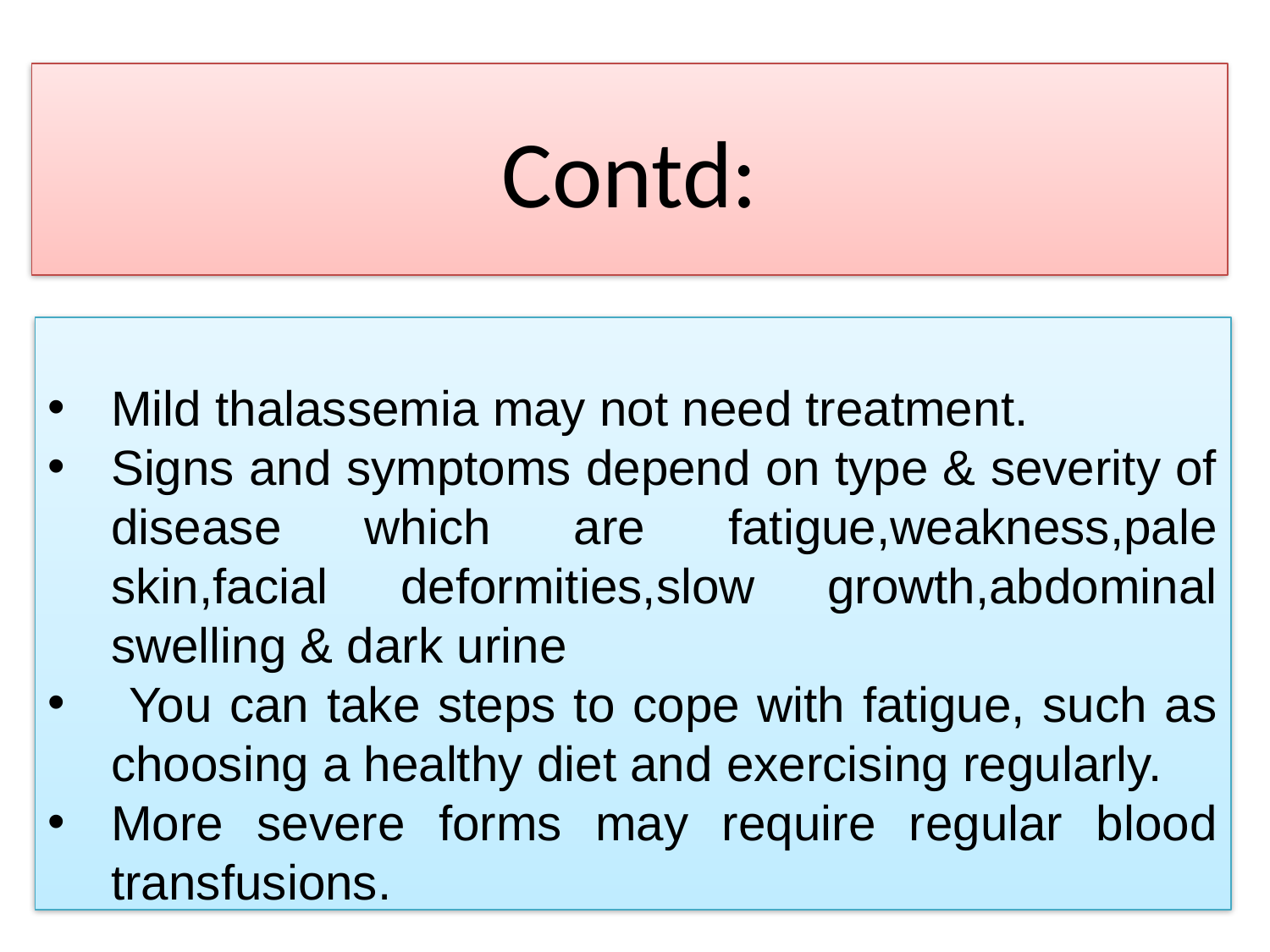

Contd:

Mild thalassemia may not need treatment.
Signs and symptoms depend on type & severity of disease which are fatigue,weakness,pale skin,facial deformities,slow growth,abdominal swelling & dark urine
 You can take steps to cope with fatigue, such as choosing a healthy diet and exercising regularly.​
More severe forms may require regular blood transfusions.